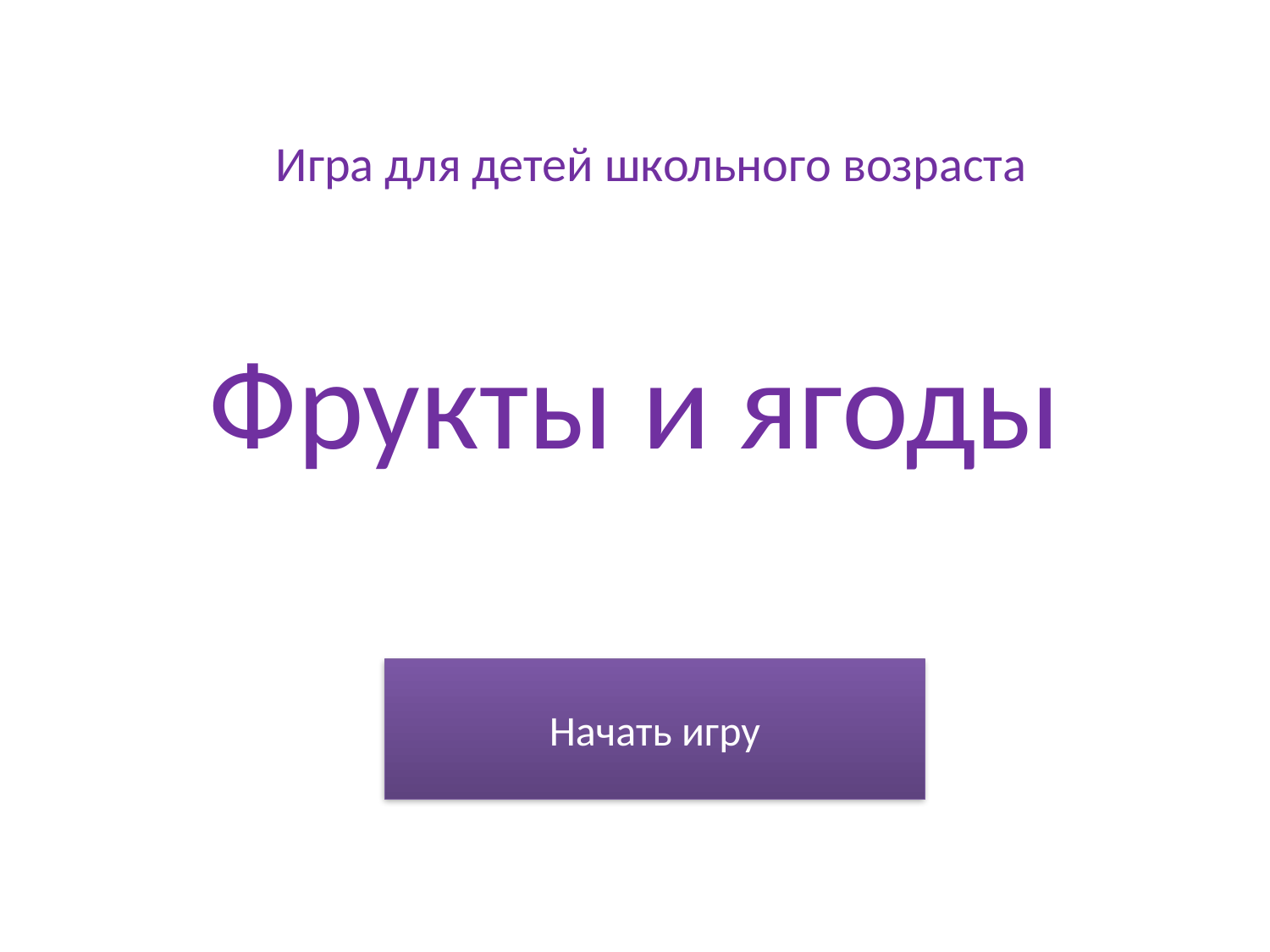

Игра для детей школьного возраста
# Фрукты и ягоды
Начать игру